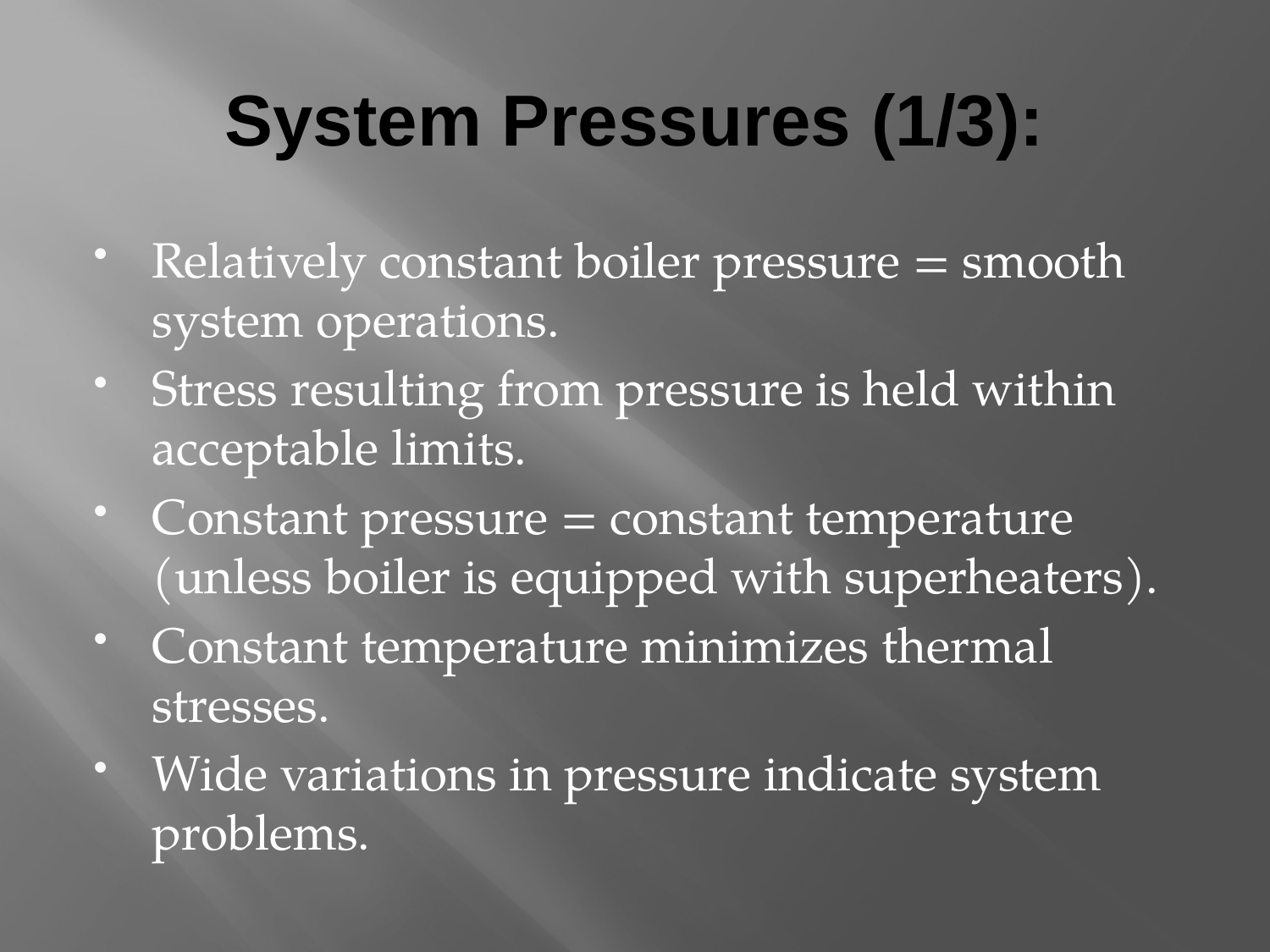

# System Pressures (1/3):
Relatively constant boiler pressure = smooth system operations.
Stress resulting from pressure is held within acceptable limits.
Constant pressure = constant temperature (unless boiler is equipped with superheaters).
Constant temperature minimizes thermal stresses.
Wide variations in pressure indicate system problems.